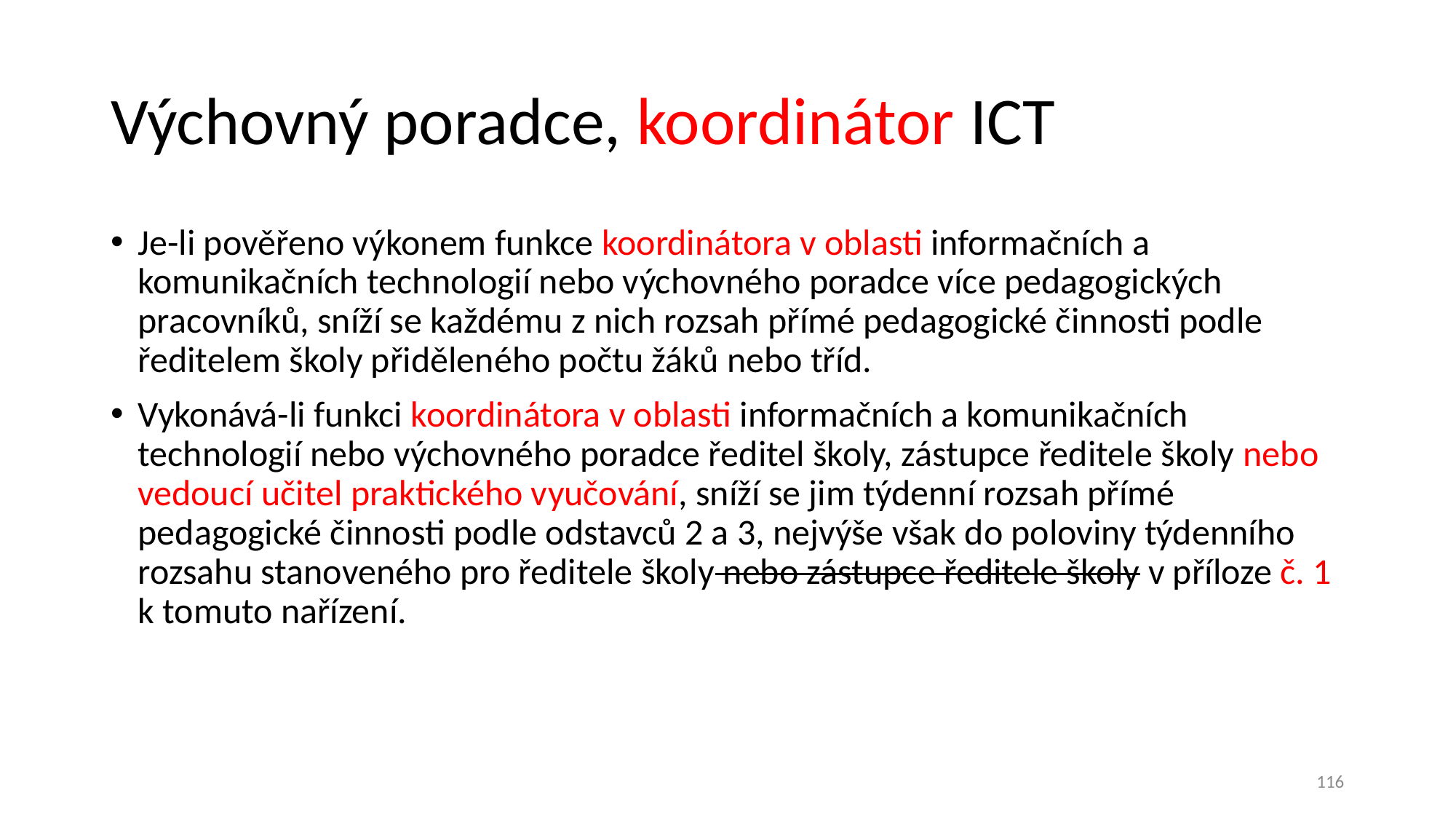

Výchovný poradce, koordinátor ICT
Je-li pověřeno výkonem funkce koordinátora v oblasti informačních a komunikačních technologií nebo výchovného poradce více pedagogických pracovníků, sníží se každému z nich rozsah přímé pedagogické činnosti podle ředitelem školy přiděleného počtu žáků nebo tříd.
Vykonává-li funkci koordinátora v oblasti informačních a komunikačních technologií nebo výchovného poradce ředitel školy, zástupce ředitele školy nebo vedoucí učitel praktického vyučování, sníží se jim týdenní rozsah přímé pedagogické činnosti podle odstavců 2 a 3, nejvýše však do poloviny týdenního rozsahu stanoveného pro ředitele školy nebo zástupce ředitele školy v příloze č. 1 k tomuto nařízení.

116